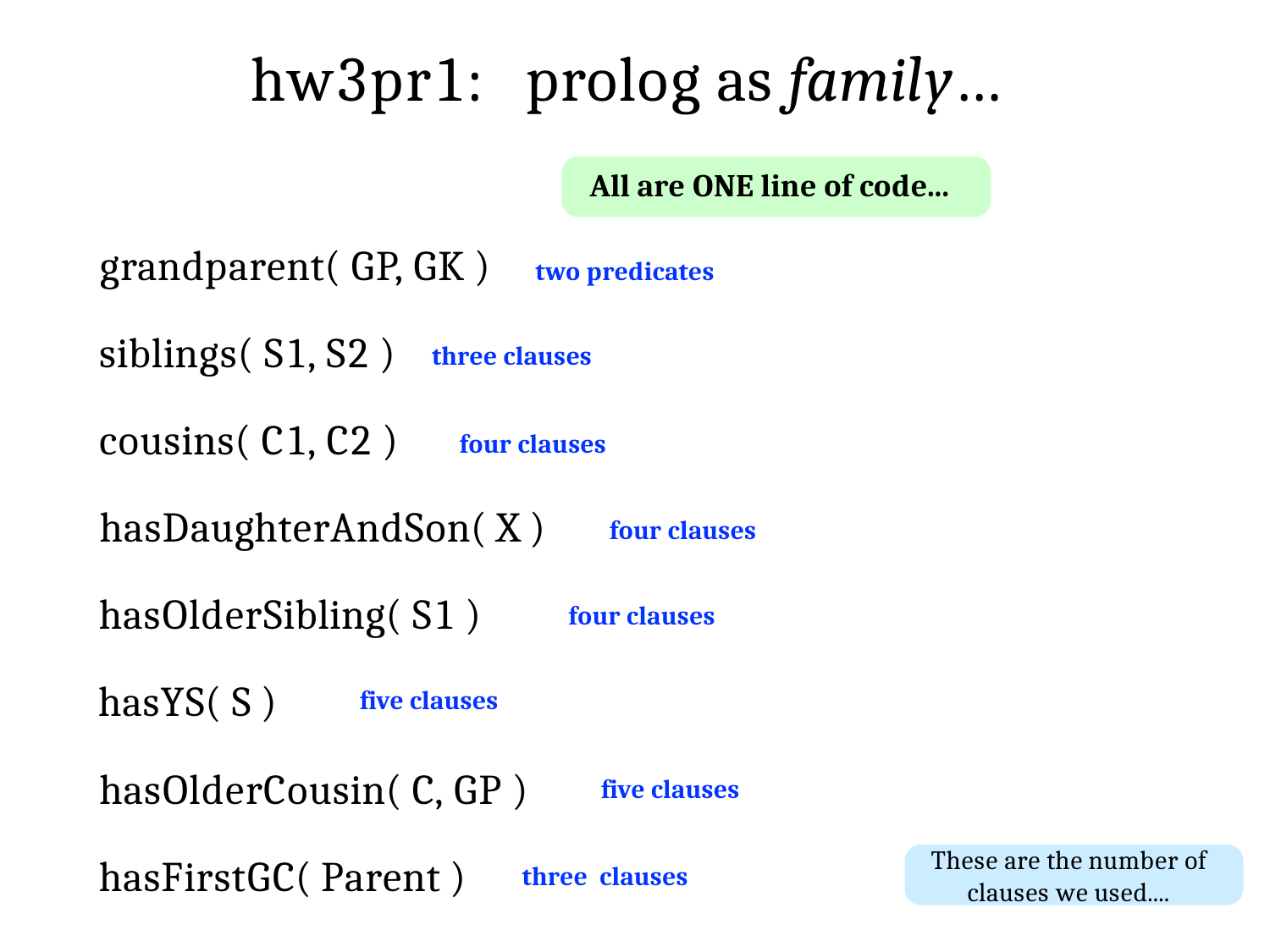

hw3pr1:   prolog as family…

All are ONE line of code...
grandparent( GP, GK )
two predicates
siblings( S1, S2 )
three clauses
cousins( C1, C2 )
four clauses
hasDaughterAndSon( X )
four clauses
hasOlderSibling( S1 )
four clauses
hasYS( S )
five clauses
hasOlderCousin( C, GP )
five clauses
These are the number of clauses we used....
hasFirstGC( Parent )

three  clauses